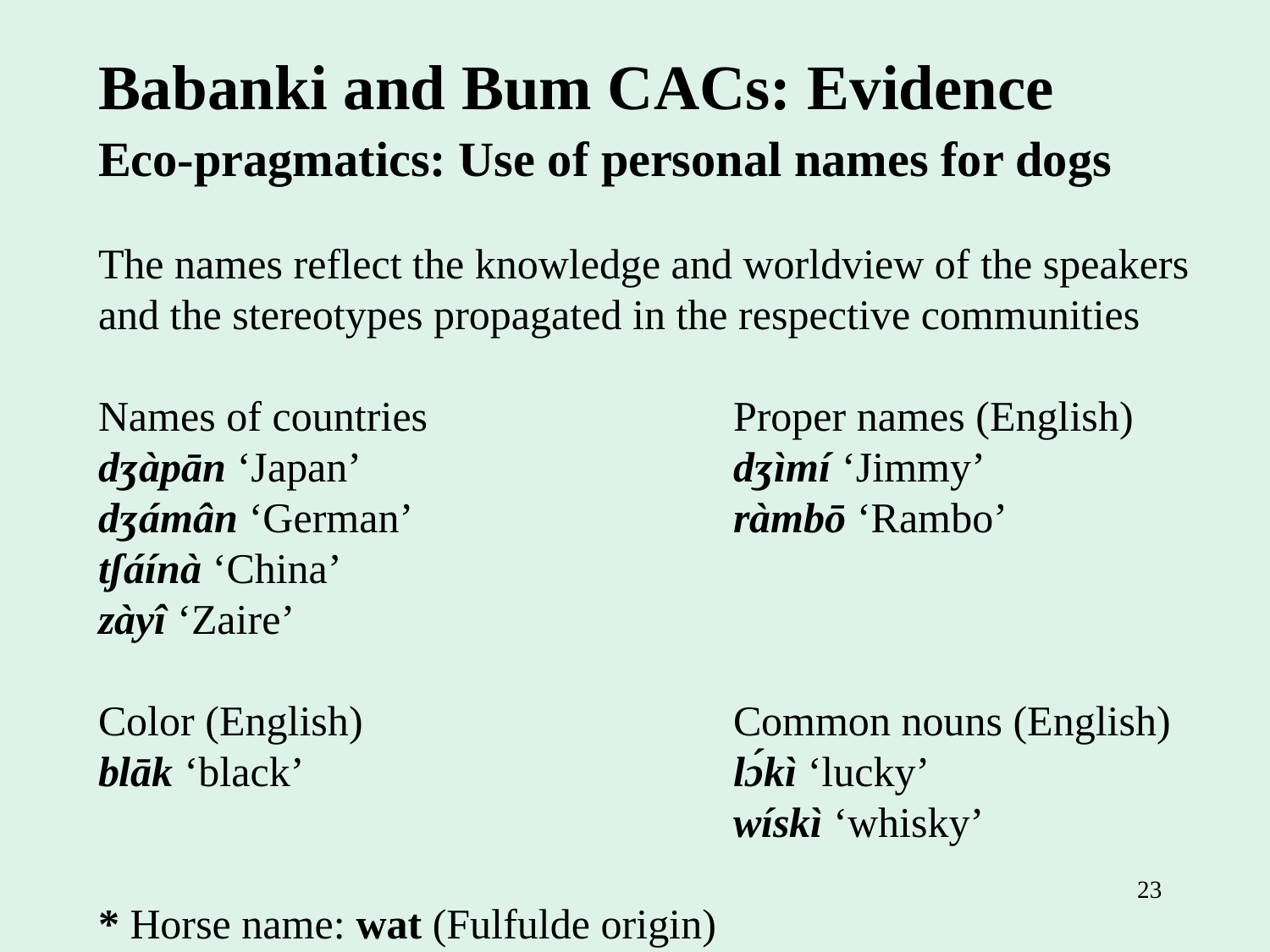

Babanki and Bum CACs: Evidence
Eco-pragmatics: Use of personal names for dogs

The names reflect the knowledge and worldview of the speakers and the stereotypes propagated in the respective communities

Names of countries			Proper names (English)
dʒàpān ‘Japan’			dʒìmí ‘Jimmy’
dʒámân ‘German’			ràmbō ‘Rambo’
tʃáínà ‘China’
zàyî ‘Zaire’

Color (English)			Common nouns (English)
blāk ‘black’				lɔ́kì ‘lucky’
					wískì ‘whisky’

* Horse name: wat (Fulfulde origin)
23